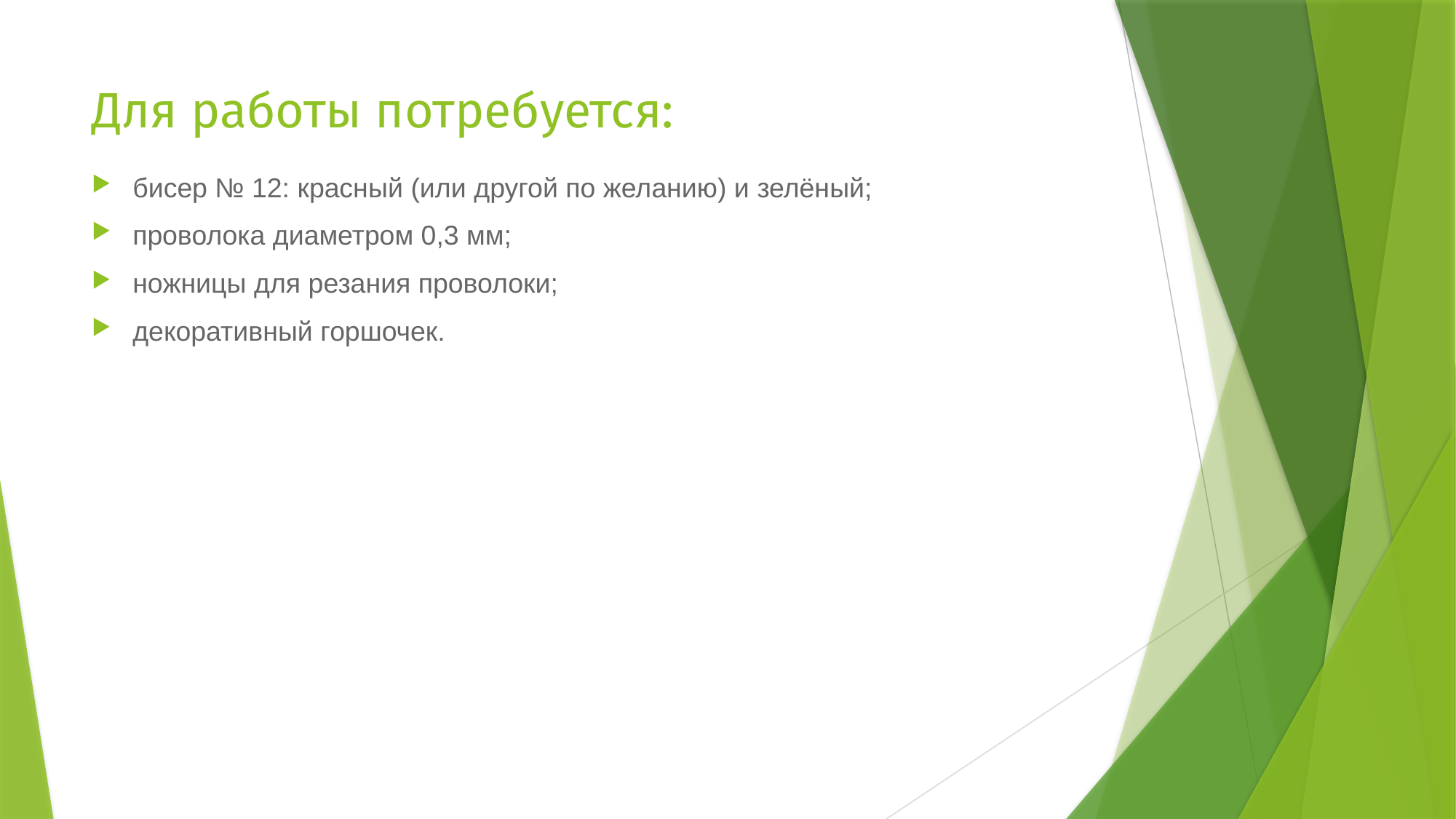

# Для работы потребуется:
бисер № 12: красный (или другой по желанию) и зелёный;
проволока диаметром 0,3 мм;
ножницы для резания проволоки;
декоративный горшочек.